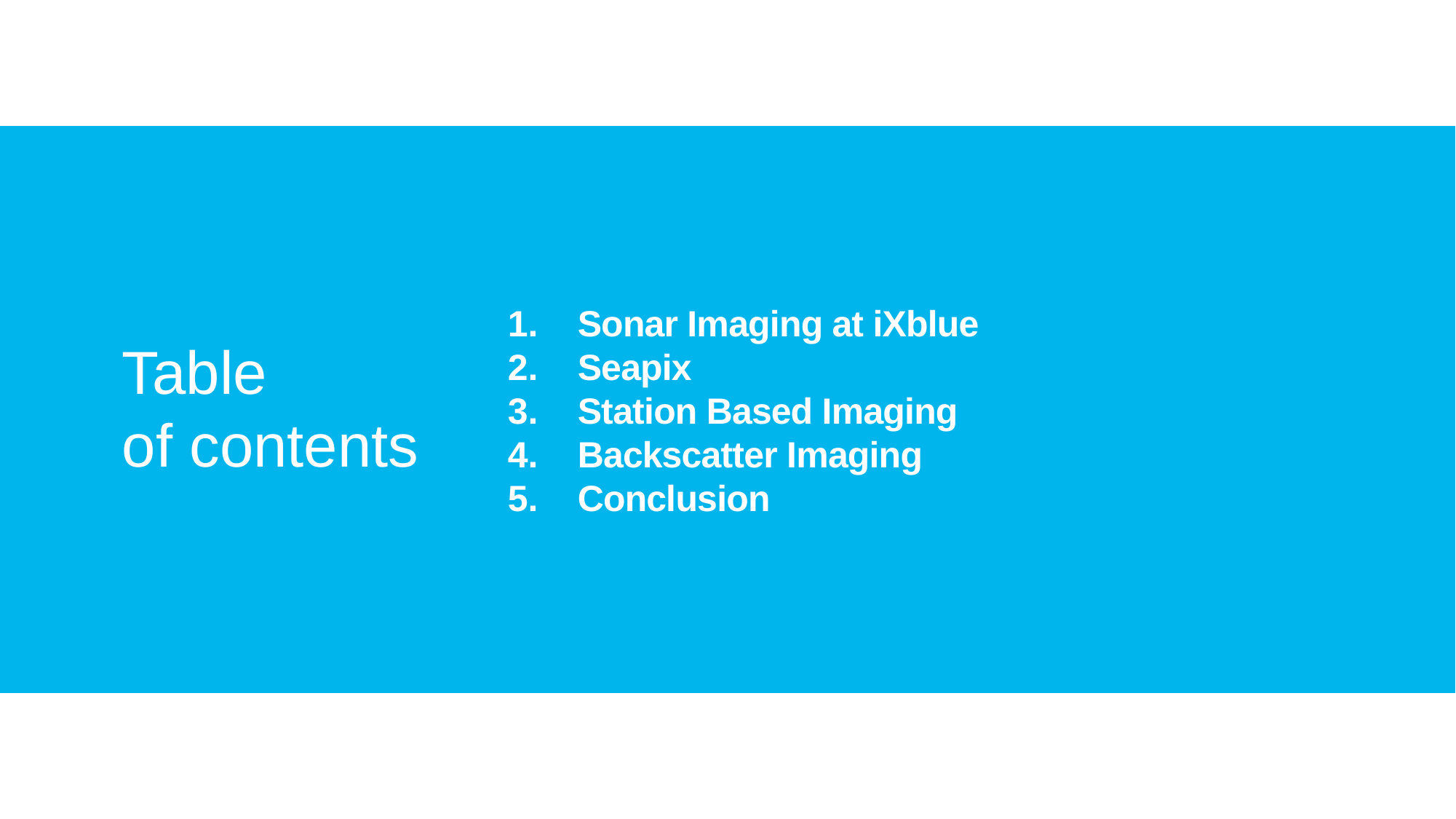

Sonar Imaging at iXblue
Seapix
Station Based Imaging
Backscatter Imaging
Conclusion